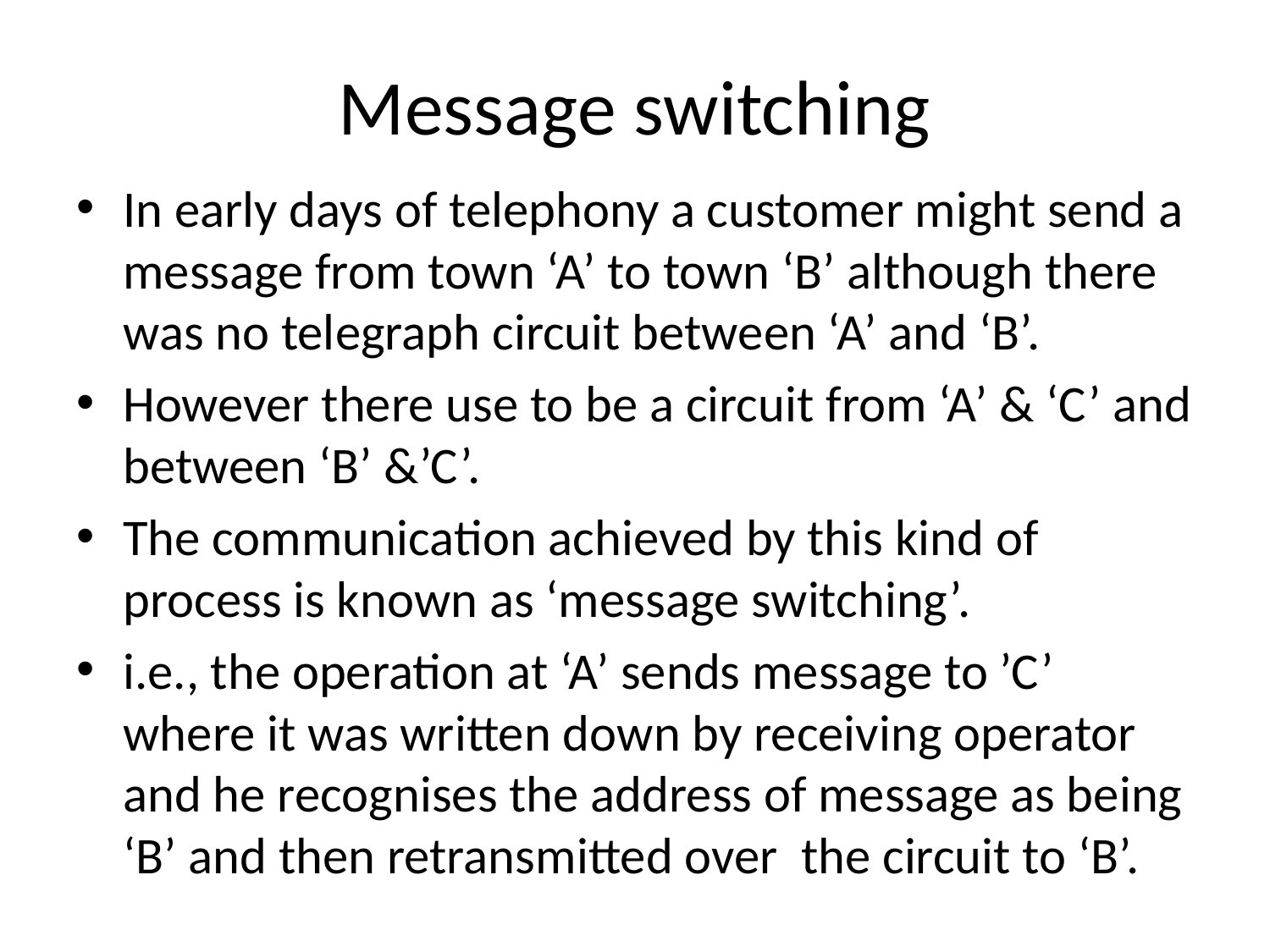

# Message switching
In early days of telephony a customer might send a message from town ‘A’ to town ‘B’ although there was no telegraph circuit between ‘A’ and ‘B’.
However there use to be a circuit from ‘A’ & ‘C’ and between ‘B’ &’C’.
The communication achieved by this kind of process is known as ‘message switching’.
i.e., the operation at ‘A’ sends message to ’C’ where it was written down by receiving operator and he recognises the address of message as being ‘B’ and then retransmitted over  the circuit to ‘B’.